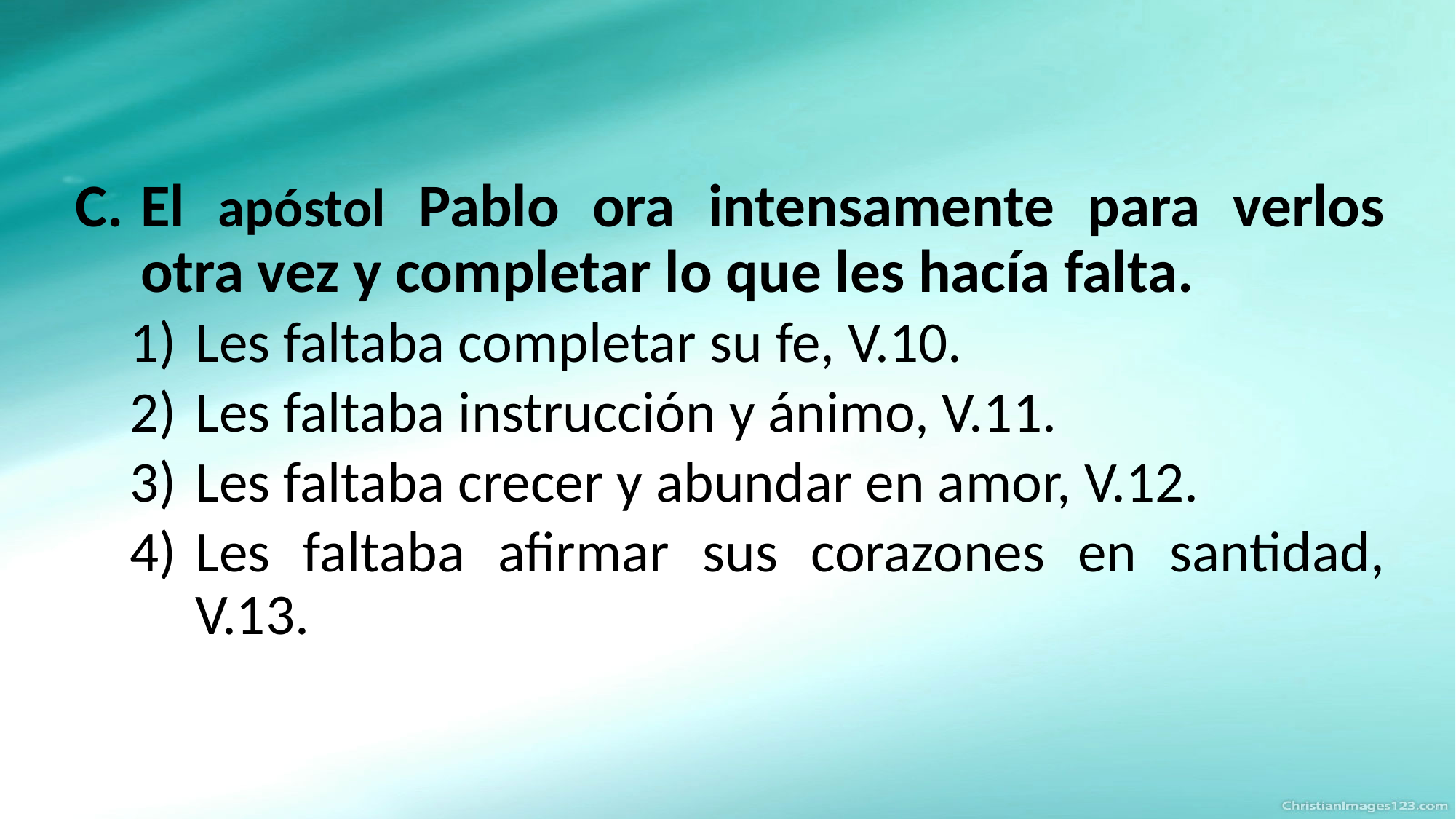

El apóstol Pablo ora intensamente para verlos otra vez y completar lo que les hacía falta.
Les faltaba completar su fe, V.10.
Les faltaba instrucción y ánimo, V.11.
Les faltaba crecer y abundar en amor, V.12.
Les faltaba afirmar sus corazones en santidad, V.13.